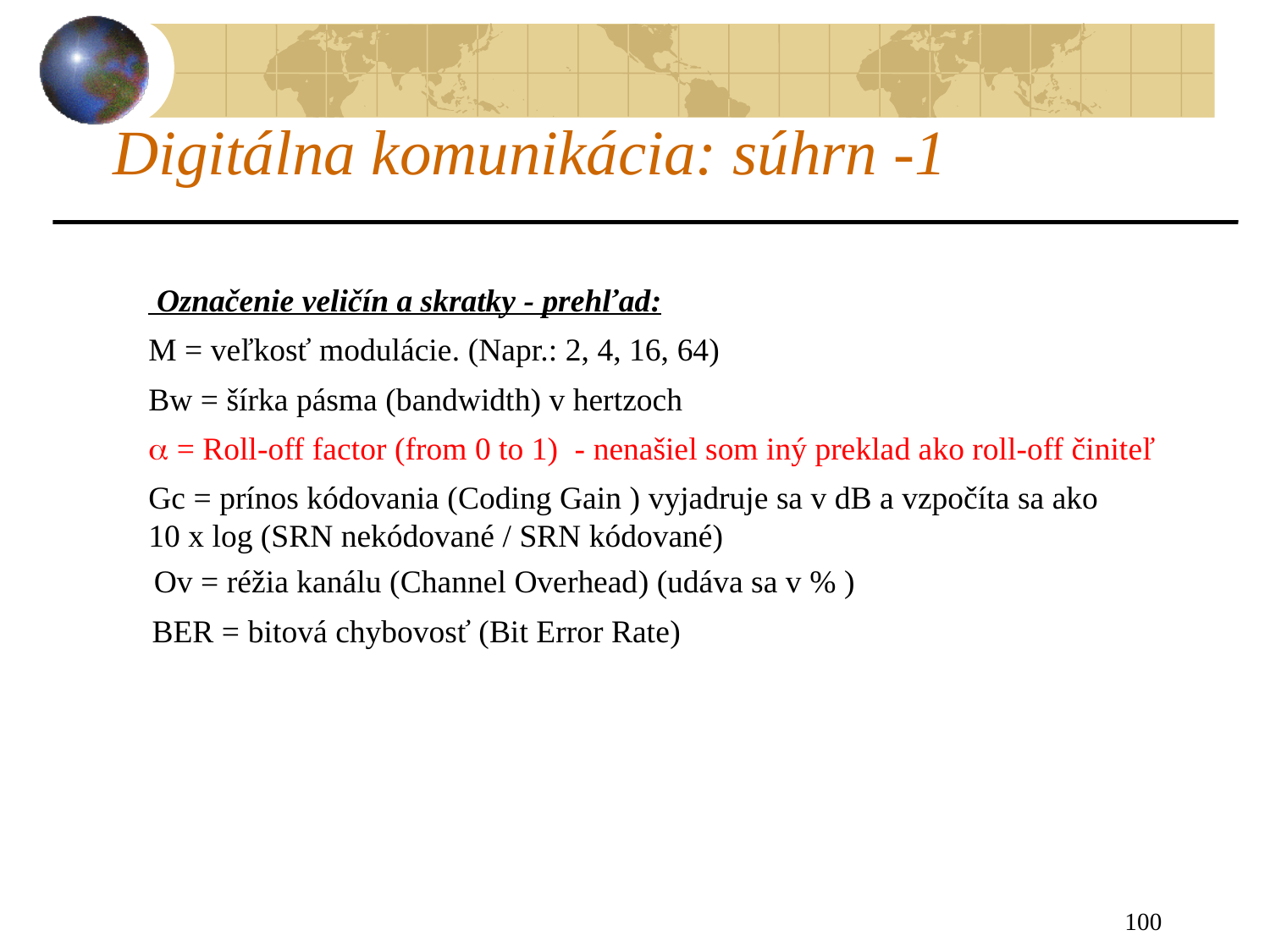

# Digitálna komunikácia: súhrn -1

 Označenie veličín a skratky - prehľad:
M = veľkosť modulácie. (Napr.: 2, 4, 16, 64)
Bw = šírka pásma (bandwidth) v hertzoch
α = Roll-off factor (from 0 to 1)  - nenašiel som iný preklad ako roll-off činiteľ
Gc = prínos kódovania (Coding Gain ) vyjadruje sa v dB a vzpočíta sa ako
10 x log (SRN nekódované / SRN kódované)
Ov = réžia kanálu (Channel Overhead) (udáva sa v % )
BER = bitová chybovosť (Bit Error Rate)
100